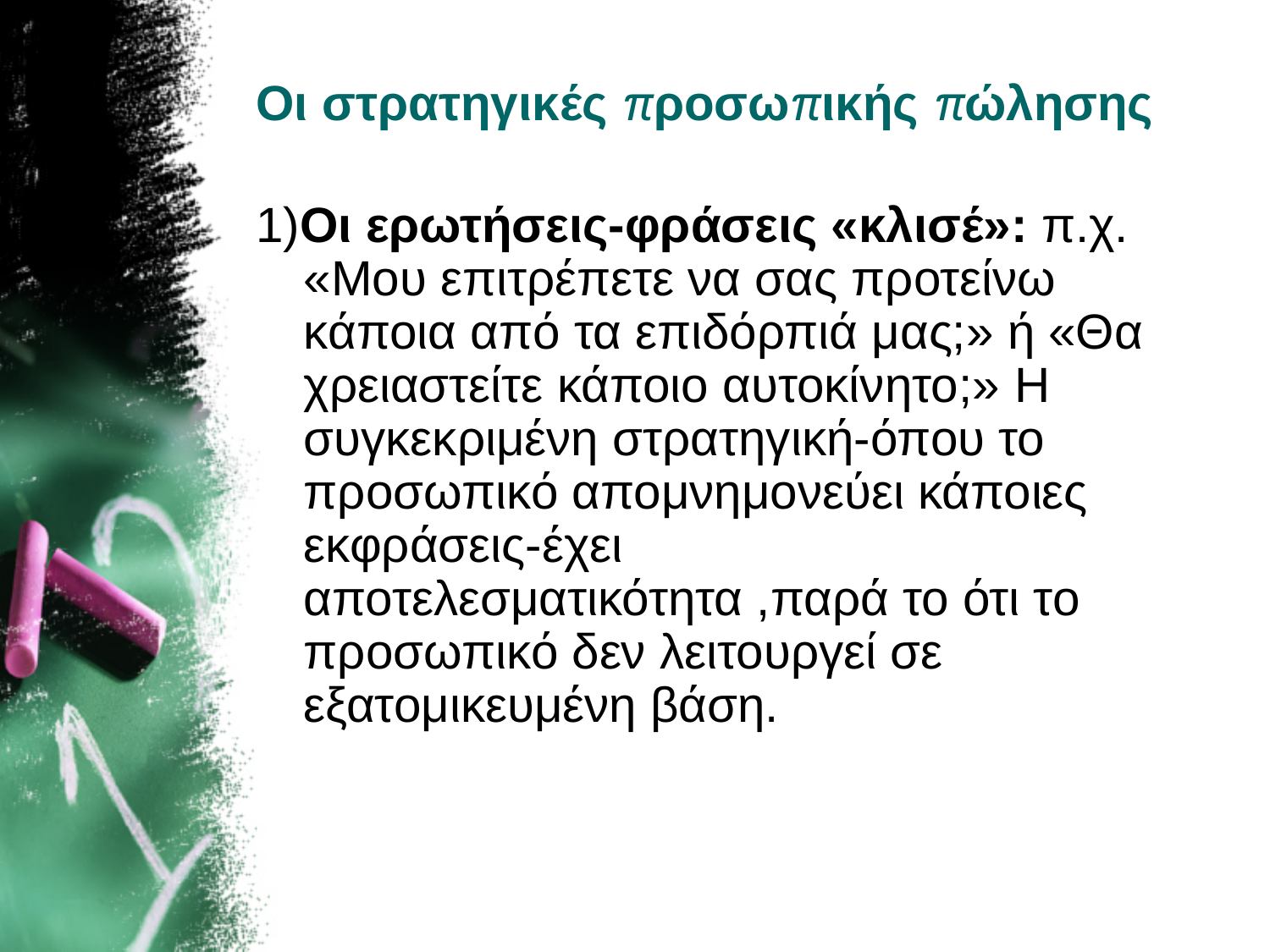

# Οι στρατηγικές προσωπικής πώλησης
1)Οι ερωτήσεις-φράσεις «κλισέ»: π.χ. «Μου επιτρέπετε να σας προτείνω κάποια από τα επιδόρπιά μας;» ή «Θα χρειαστείτε κάποιο αυτοκίνητο;» Η συγκεκριμένη στρατηγική-όπου το προσωπικό απομνημονεύει κάποιες εκφράσεις-έχει αποτελεσματικότητα ,παρά το ότι το προσωπικό δεν λειτουργεί σε εξατομικευμένη βάση.